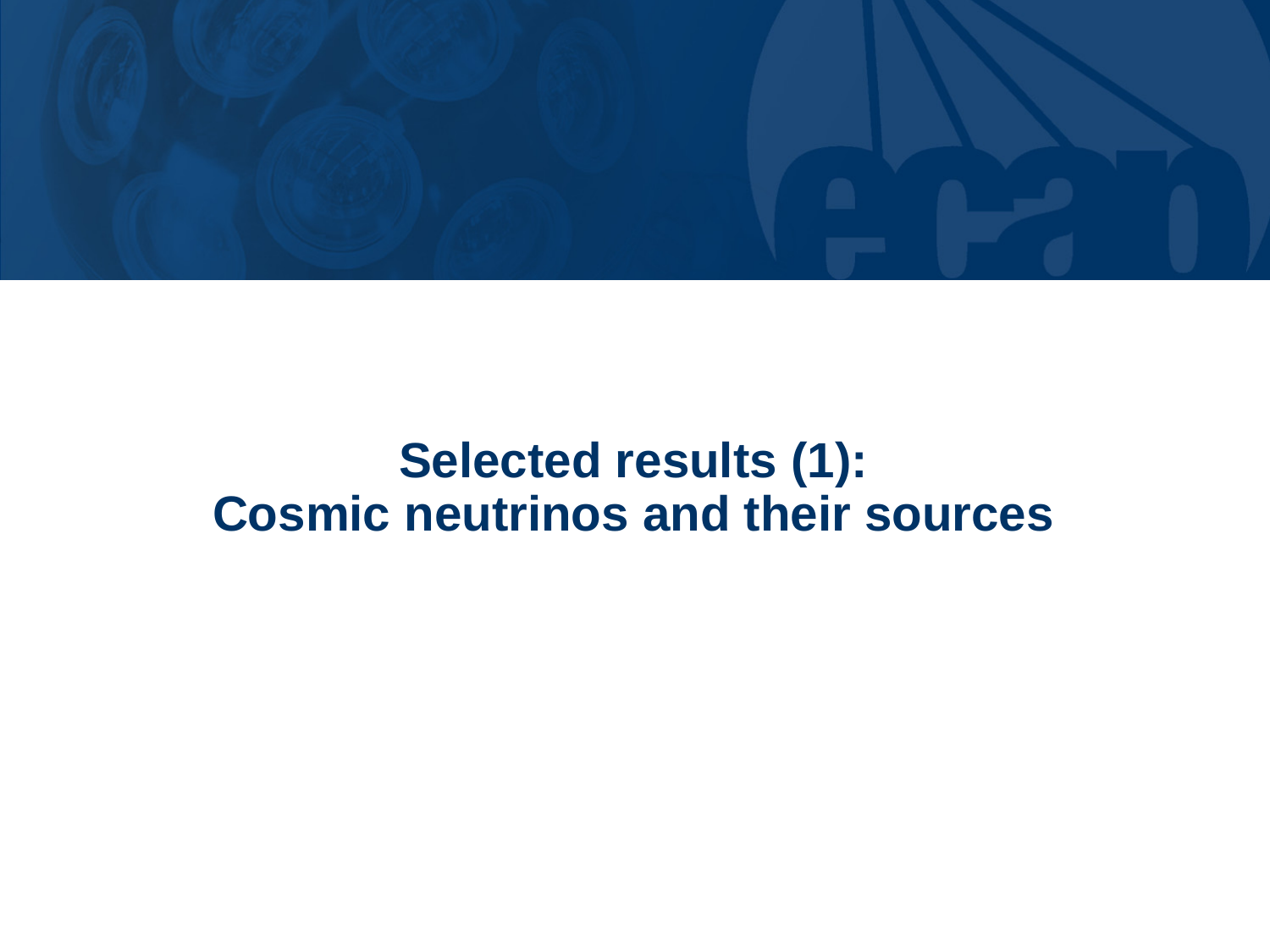

# Selected results (1): Cosmic neutrinos and their sources